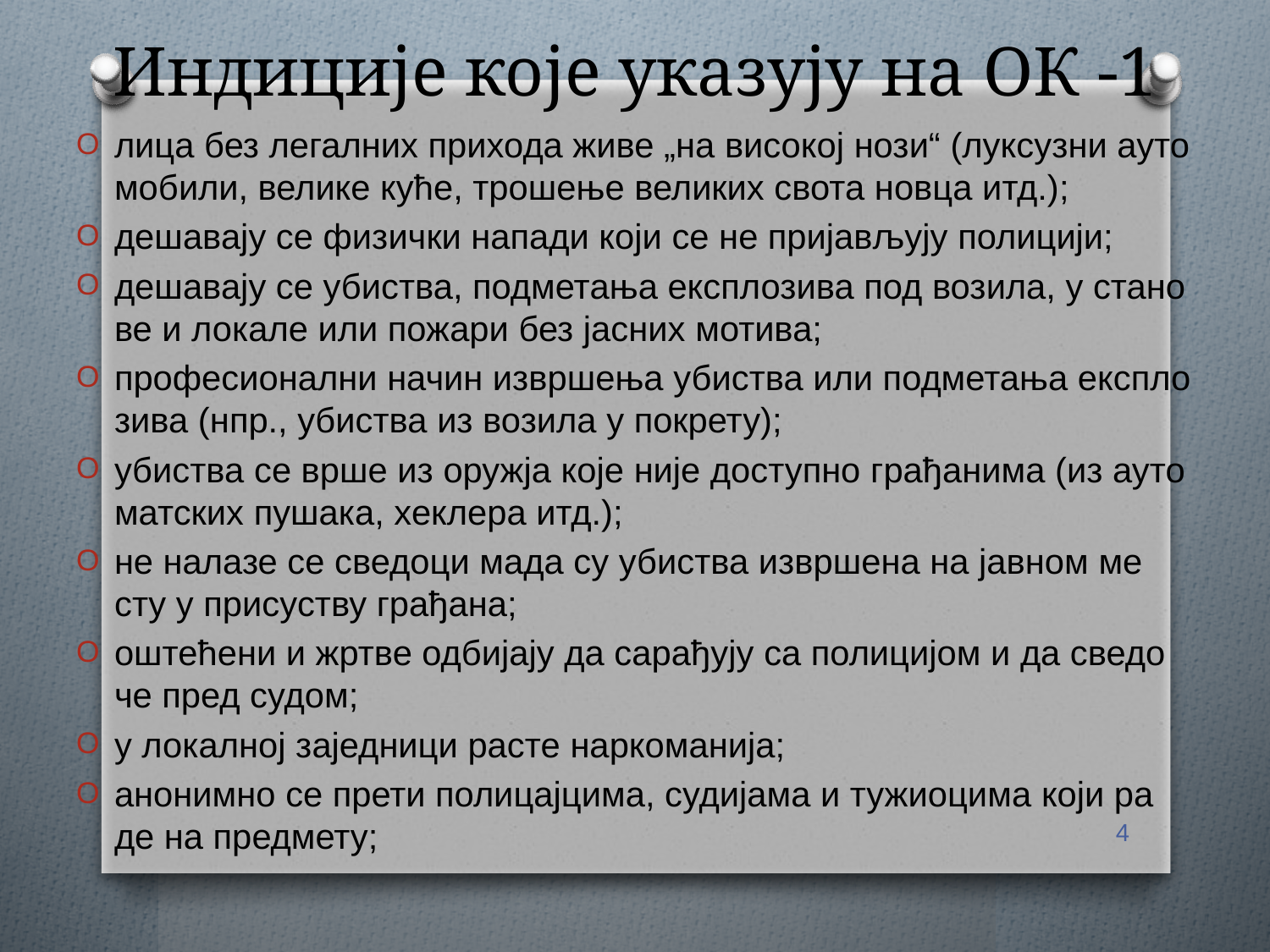

# Ин­ди­ци­је ко­је ука­зу­ју на ОК -1
ли­ца без ле­гал­них при­хо­да жи­ве „на ви­со­кој но­зи“ (лук­су­зни ауто­мо­би­ли, ве­ли­ке ку­ће, тро­ше­ње ве­ли­ких сво­та нов­ца итд.);
де­ша­ва­ју се фи­зич­ки на­па­ди ко­ји се не при­ја­вљу­ју по­ли­ци­ји;
де­ша­ва­ју се уби­ства, под­ме­та­ња екс­пло­зи­ва под во­зи­ла, у ста­но­ве и ло­ка­ле или по­жа­ри без ја­сних мо­ти­ва;
про­фе­си­о­нал­ни на­чин из­вр­ше­ња уби­ства или под­ме­та­ња екс­пло­зи­ва (нпр., уби­ства из во­зи­ла у по­кре­ту);
уби­ства се вр­ше из оруж­ја ко­је ни­је до­ступ­но гра­ђа­ни­ма (из ауто­мат­ских пу­ша­ка, хе­кле­ра итд.);
не на­ла­зе се све­до­ци ма­да су уби­ства из­вр­ше­на на јав­ном ме­сту у при­су­ству гра­ђа­на;
оште­ће­ни и жр­тве од­би­ја­ју да са­ра­ђу­ју са по­ли­ци­јом и да све­до­че пред су­дом;
у ло­кал­ној за­јед­ни­ци ра­сте нар­ко­ма­ни­ја;
ано­ним­но се пре­ти по­ли­цај­ци­ма, су­ди­ја­ма и ту­жи­о­ци­ма ко­ји ра­де на пред­ме­ту;
4